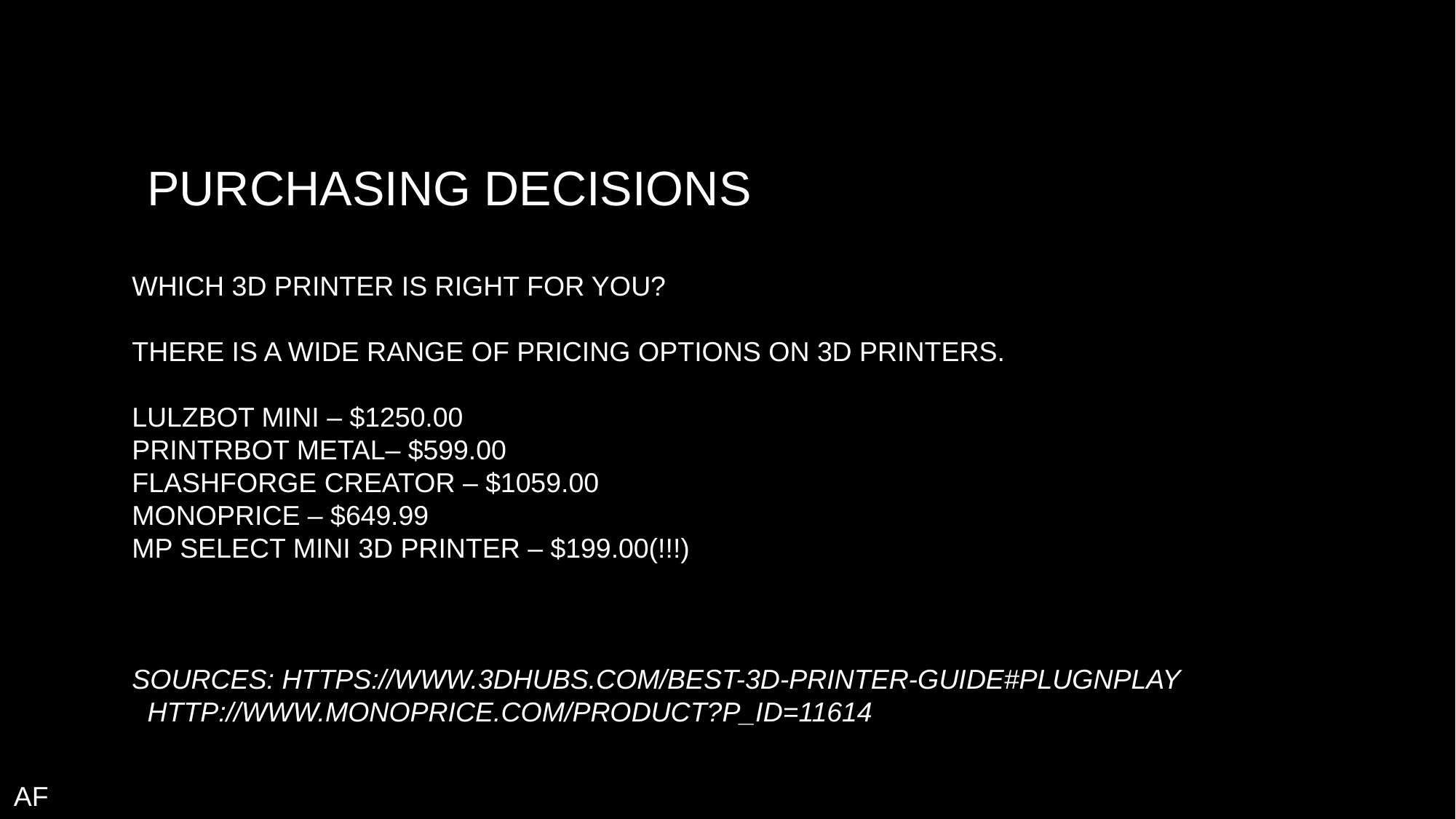

# PURCHASING decisions
Which 3D Printer is Right for you?​
​
There is a wide range of pricing options on 3D Printers.​
​
Lulzbot Mini – $1250.00​
PrintrBot Metal– $599.00​
Flashforge Creator – $1059.00 ​
Monoprice – $649.99​
​MP Select Mini 3D Printer – $199.00(!!!)

Sources: https://www.3dhubs.com/best-3d-printer-guide#plugnplay​
  http://www.monoprice.com/product?p_id=11614​

AF